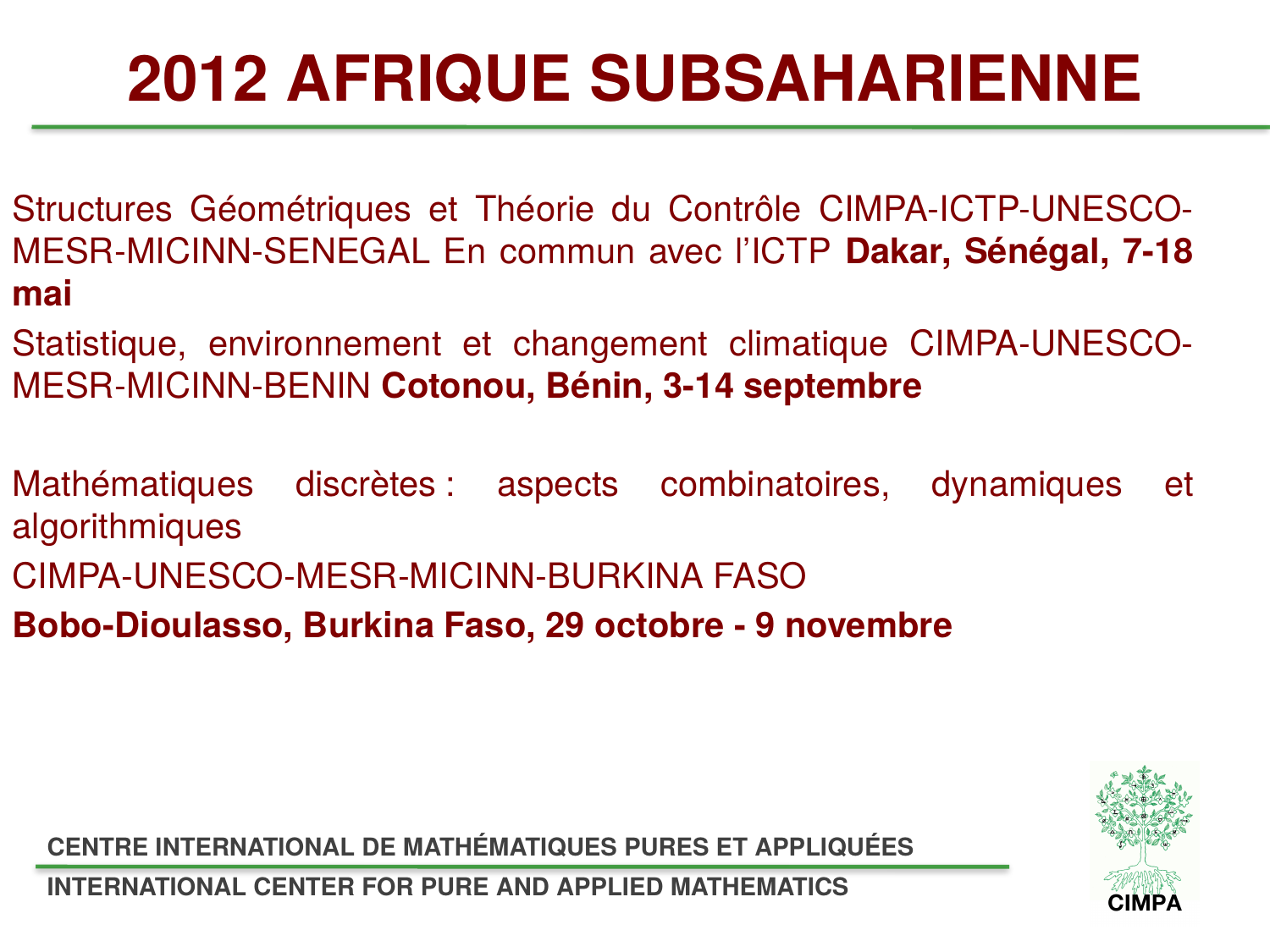

# 2012 AFRIQUE SUBSAHARIENNE
Structures Géométriques et Théorie du Contrôle  CIMPA-ICTP-UNESCO-MESR-MICINN-SENEGAL  En commun avec l’ICTP  Dakar, Sénégal, 7-18 mai
 Statistique, environnement et changement climatique  CIMPA-UNESCO-MESR-MICINN-BENIN  Cotonou, Bénin, 3-14 septembre

Mathématiques discrètes : aspects combinatoires, dynamiques et algorithmiques
CIMPA-UNESCO-MESR-MICINN-BURKINA FASO
Bobo-Dioulasso, Burkina Faso, 29 octobre - 9 novembre